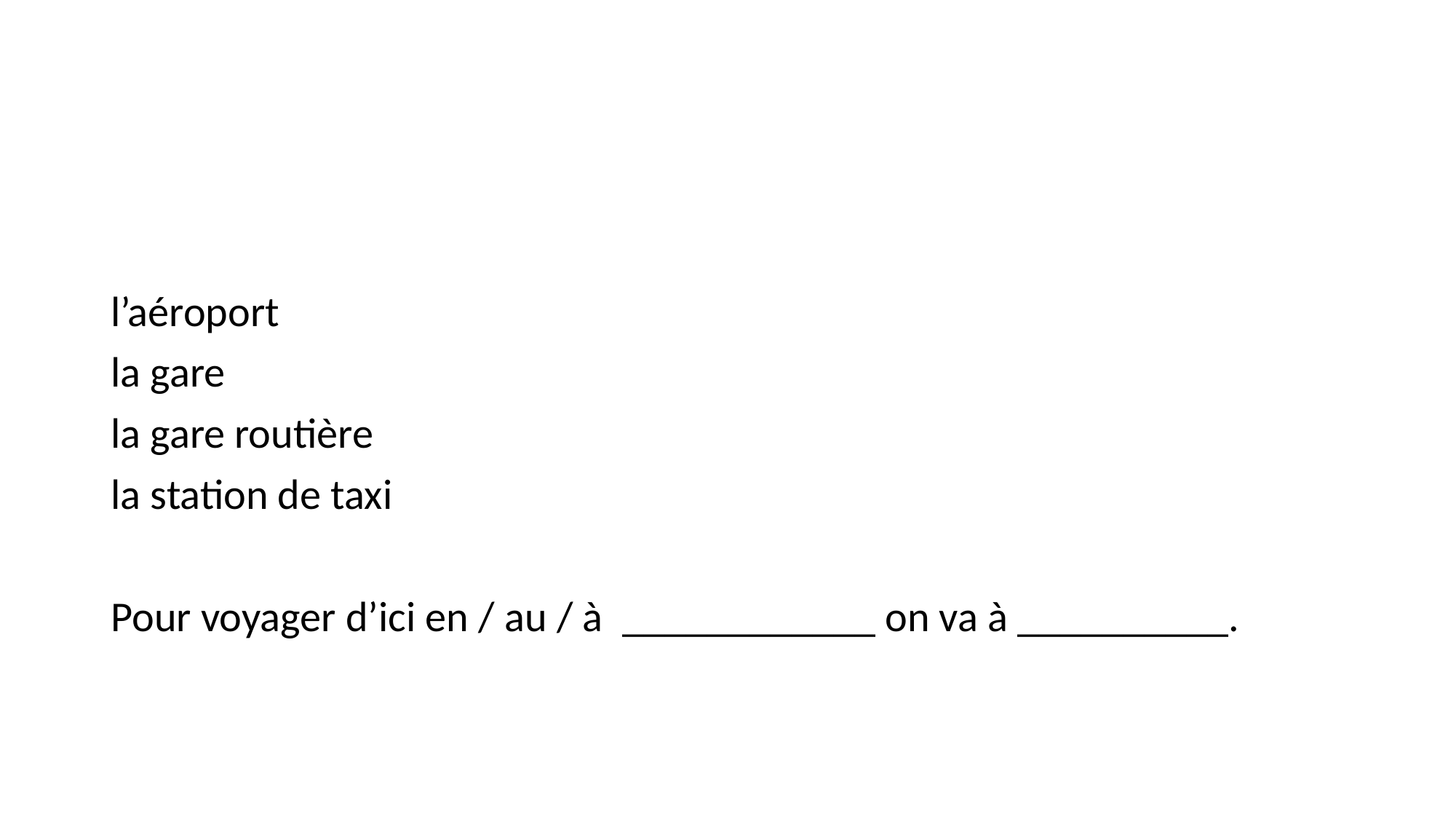

#

l’aéroport
la gare
la gare routière
la station de taxi

Pour voyager d’ici en / au / à  ____________ on va à __________.